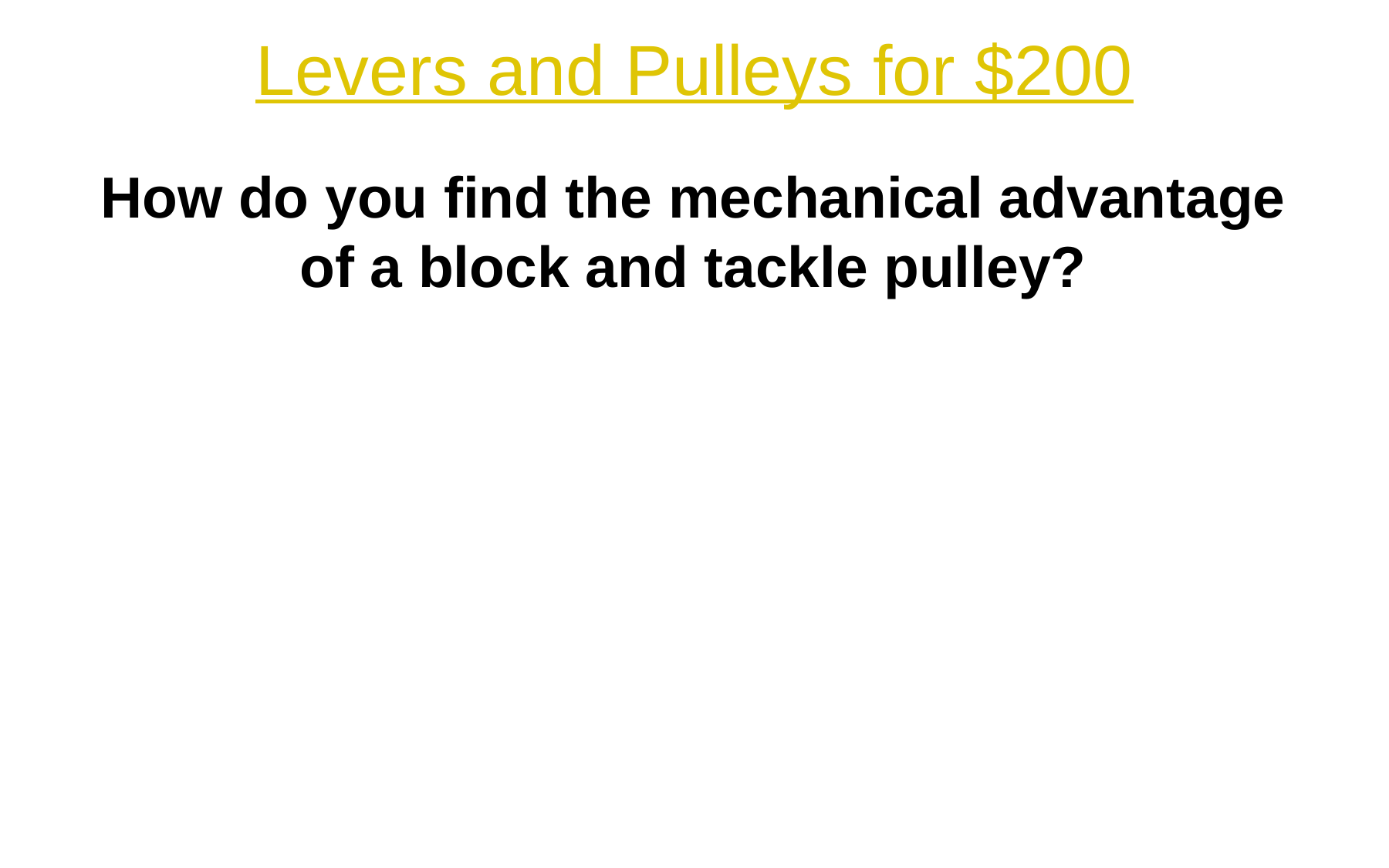

Levers and Pulleys for $200
How do you find the mechanical advantage of a block and tackle pulley?